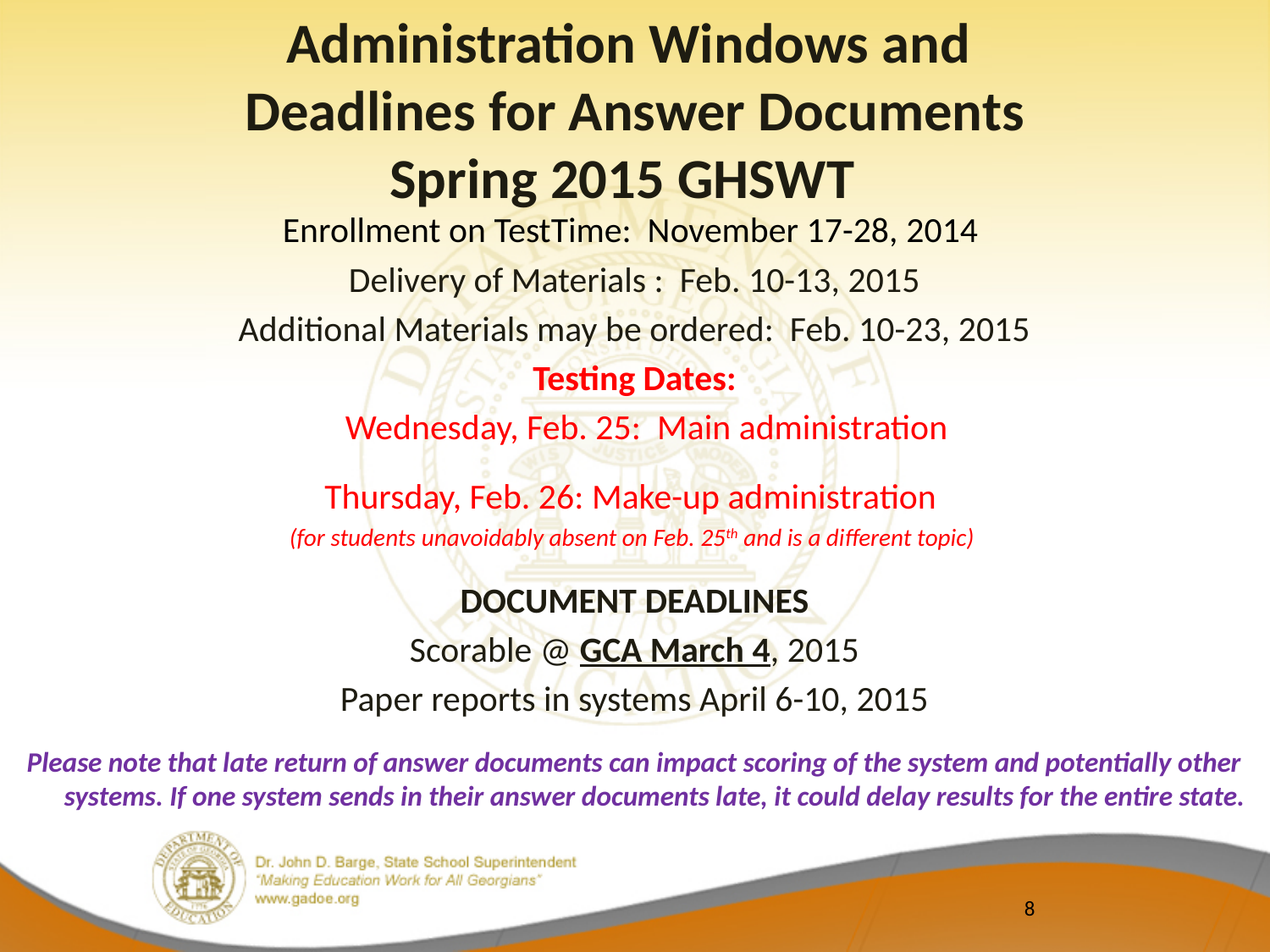

# Administration Windows and Deadlines for Answer Documents Spring 2015 GHSWT
Enrollment on TestTime:  November 17-28, 2014
Delivery of Materials :  Feb. 10-13, 2015
Additional Materials may be ordered:  Feb. 10-23, 2015
Testing Dates:
   Wednesday, Feb. 25:  Main administration

Thursday, Feb. 26: Make-up administration
(for students unavoidably absent on Feb. 25th and is a different topic)

DOCUMENT DEADLINES
Scorable @ GCA March 4, 2015
Paper reports in systems April 6-10, 2015

Please note that late return of answer documents can impact scoring of the system and potentially other systems. If one system sends in their answer documents late, it could delay results for the entire state.

8